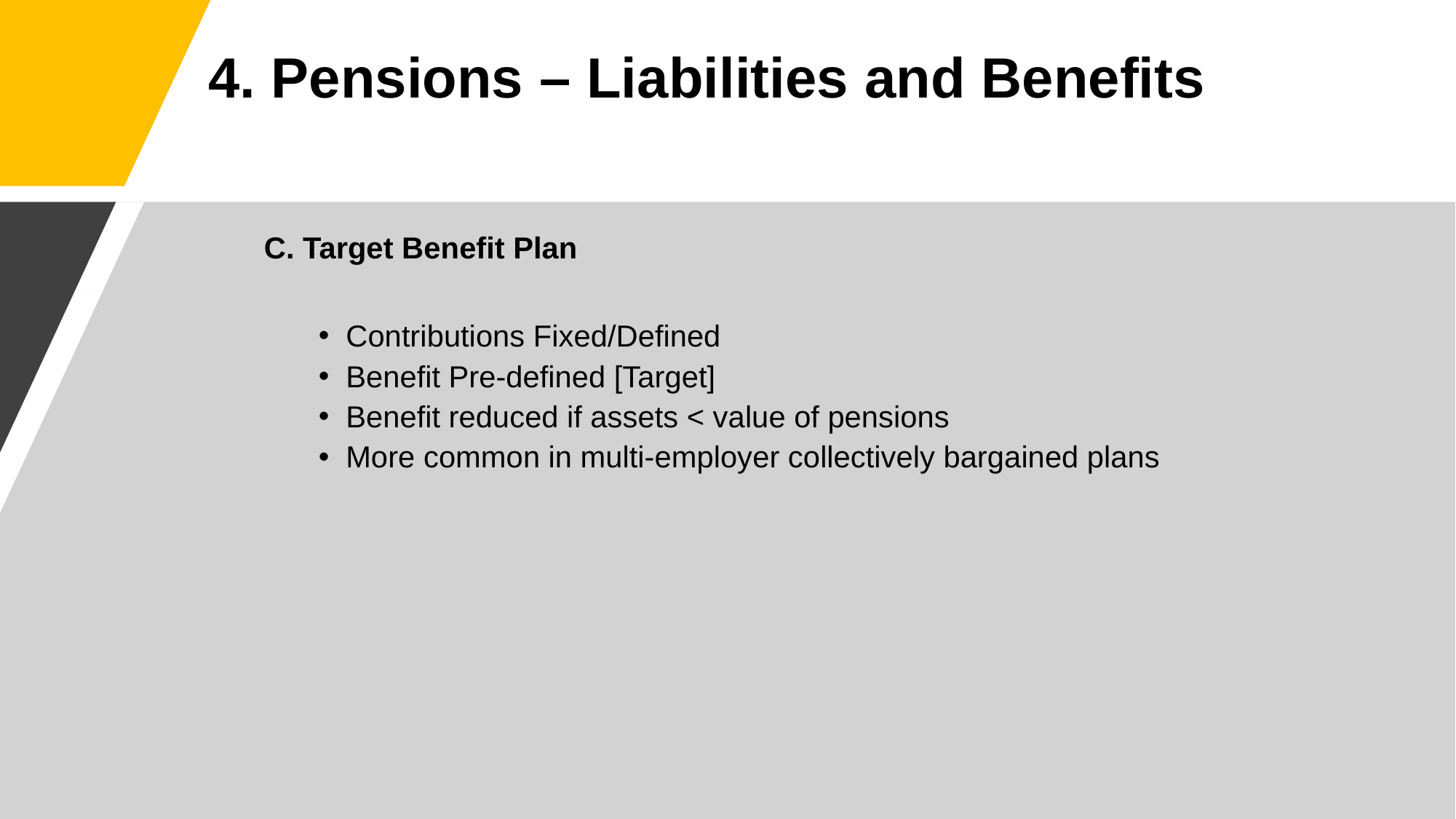

# 4. Pensions – Liabilities and Benefits

	C. Target Benefit Plan

Contributions Fixed/Defined
Benefit Pre-defined [Target]
Benefit reduced if assets < value of pensions
More common in multi-employer collectively bargained plans